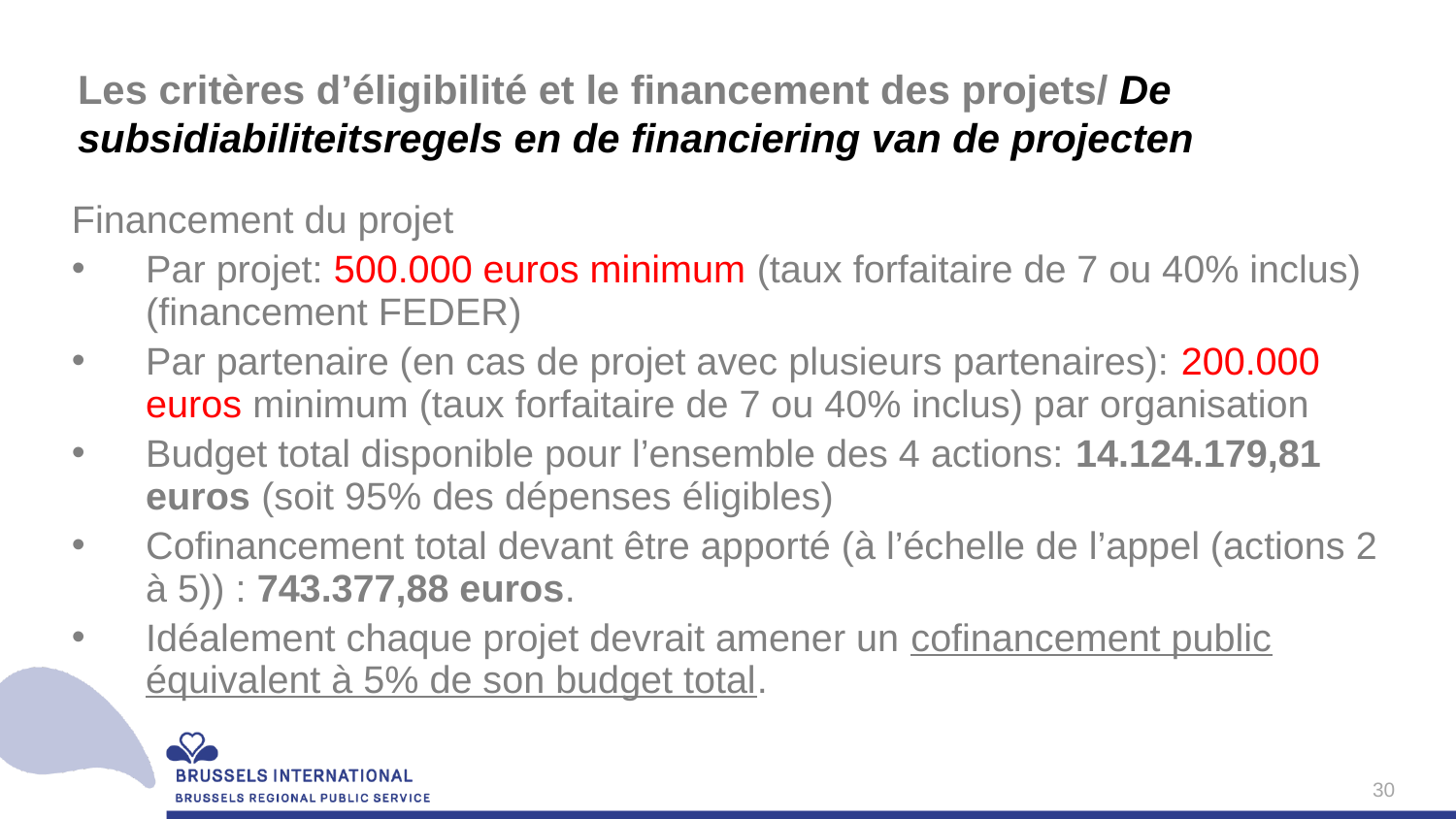

# Les critères d’éligibilité et le financement des projets/ De subsidiabiliteitsregels en de financiering van de projecten
Financement du projet
Par projet: 500.000 euros minimum (taux forfaitaire de 7 ou 40% inclus) (financement FEDER)
Par partenaire (en cas de projet avec plusieurs partenaires): 200.000 euros minimum (taux forfaitaire de 7 ou 40% inclus) par organisation
Budget total disponible pour l’ensemble des 4 actions: 14.124.179,81 euros (soit 95% des dépenses éligibles)
Cofinancement total devant être apporté (à l’échelle de l’appel (actions 2 à 5)) : 743.377,88 euros.
Idéalement chaque projet devrait amener un cofinancement public équivalent à 5% de son budget total.